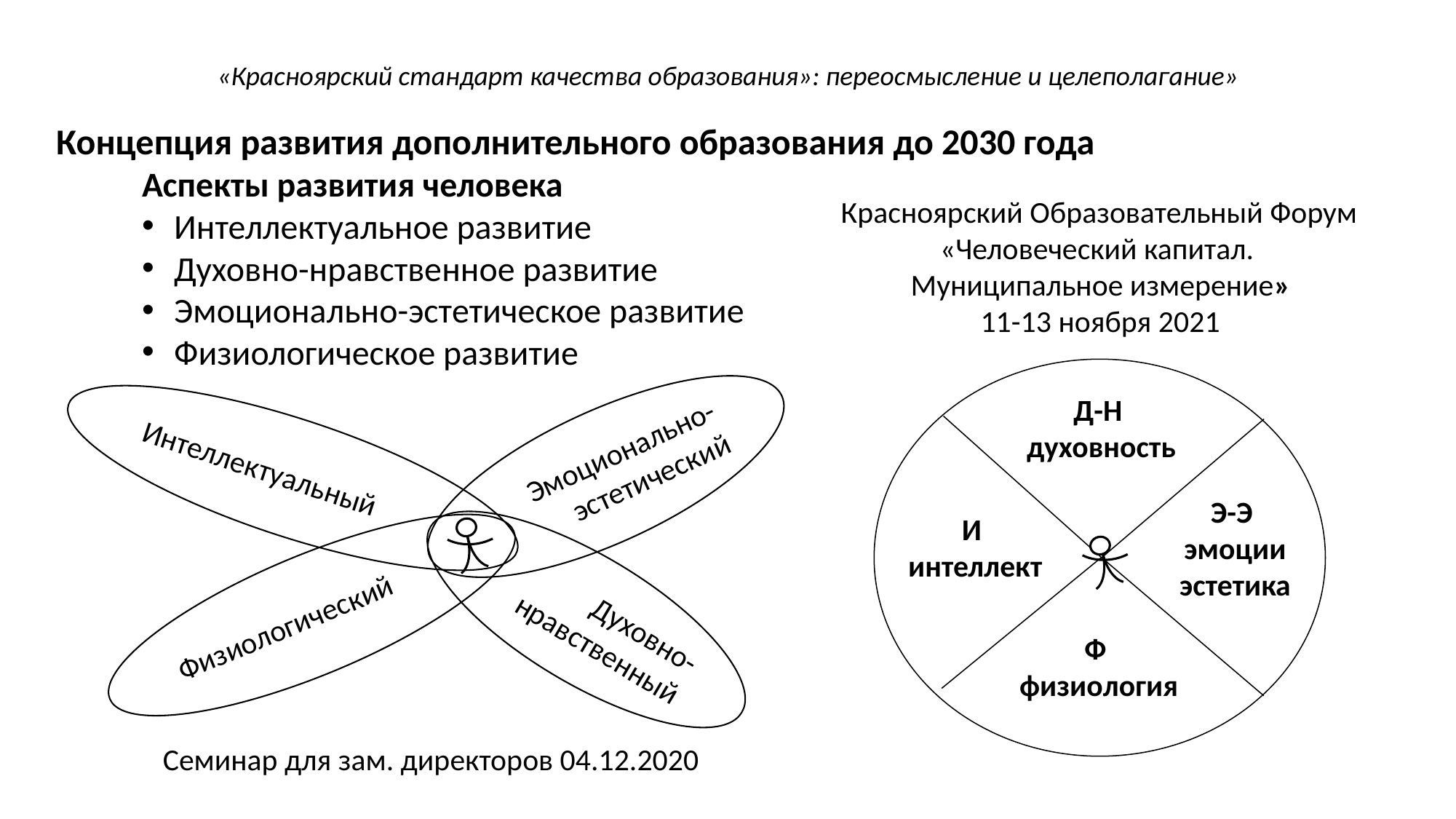

# «Красноярский стандарт качества образования»: переосмысление и целеполагание»
Концепция развития дополнительного образования до 2030 года
Аспекты развития человека
Интеллектуальное развитие
Духовно-нравственное развитие
Эмоционально-эстетическое развитие
Физиологическое развитие
Красноярский Образовательный Форум
«Человеческий капитал.
Муниципальное измерение»
11-13 ноября 2021

Д-Н
духовность

Э-Э
эмоции
эстетика

И
интеллект

Ф
физиология

Эмоционально-эстетический
Интеллектуальный

Физиологический
Духовно-нравственный
Семинар для зам. директоров 04.12.2020